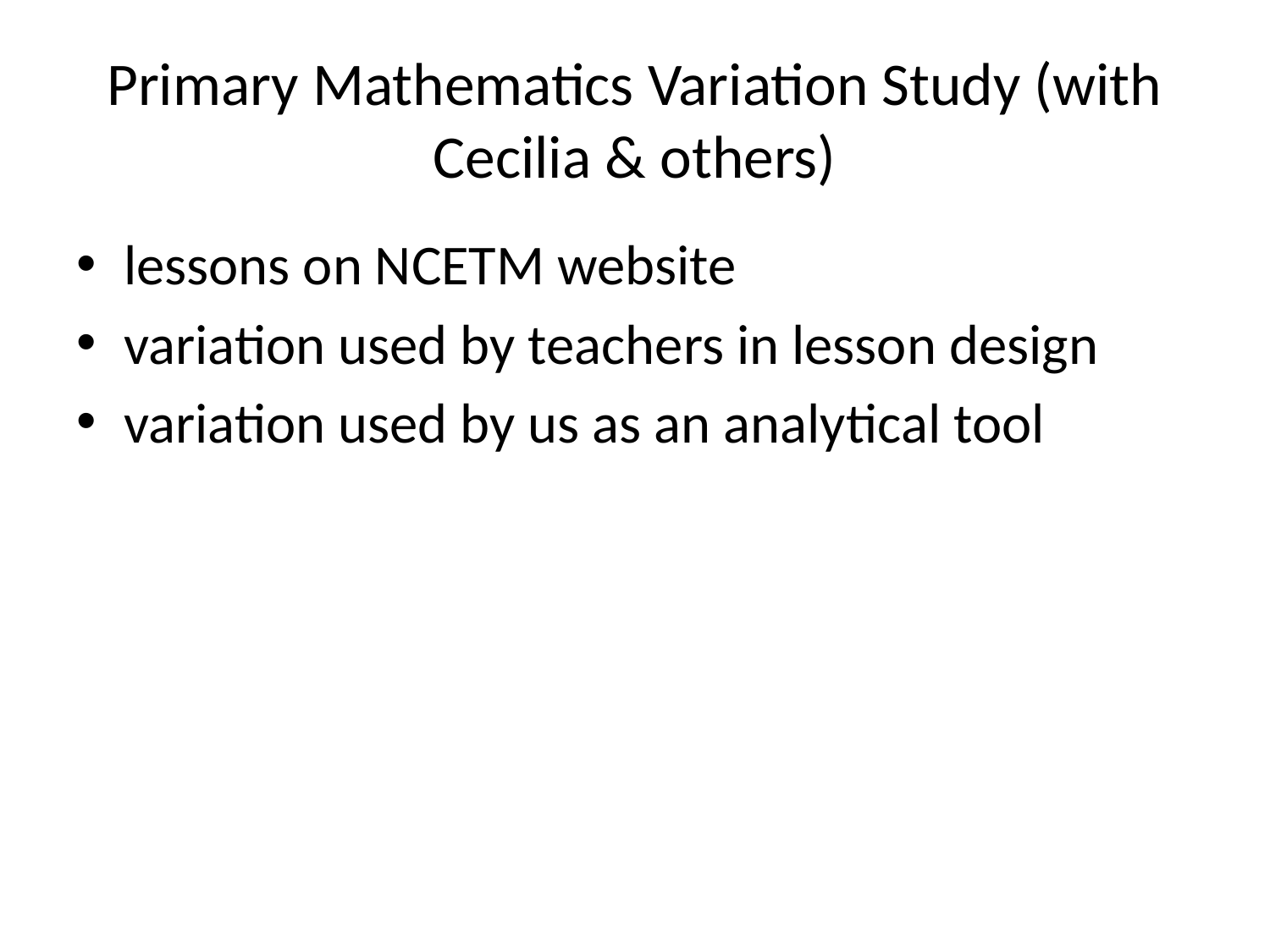

# Primary Mathematics Variation Study (with Cecilia & others)
lessons on NCETM website
variation used by teachers in lesson design
variation used by us as an analytical tool